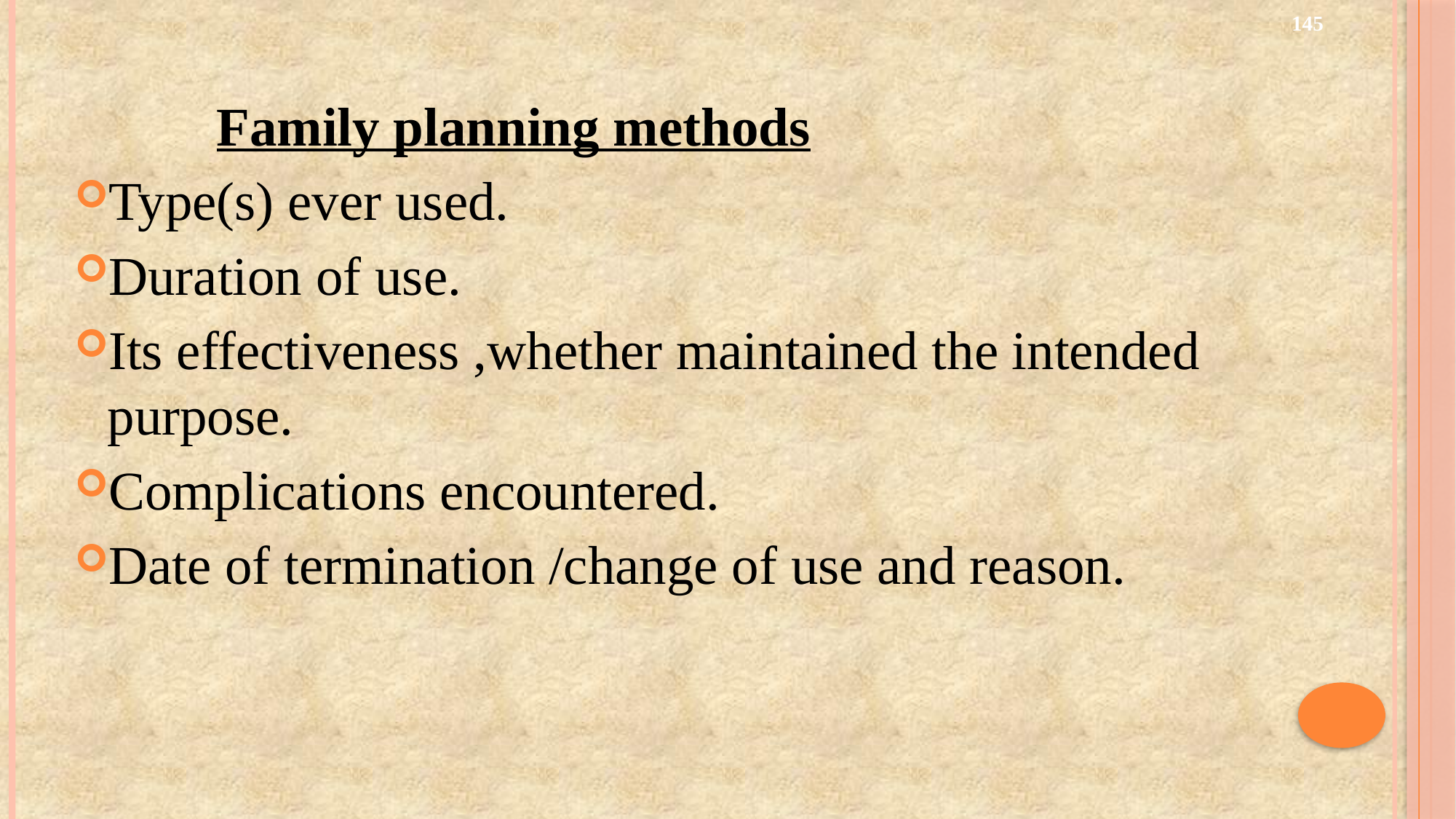

145
		Family planning methods
Type(s) ever used.
Duration of use.
Its effectiveness ,whether maintained the intended purpose.
Complications encountered.
Date of termination /change of use and reason.